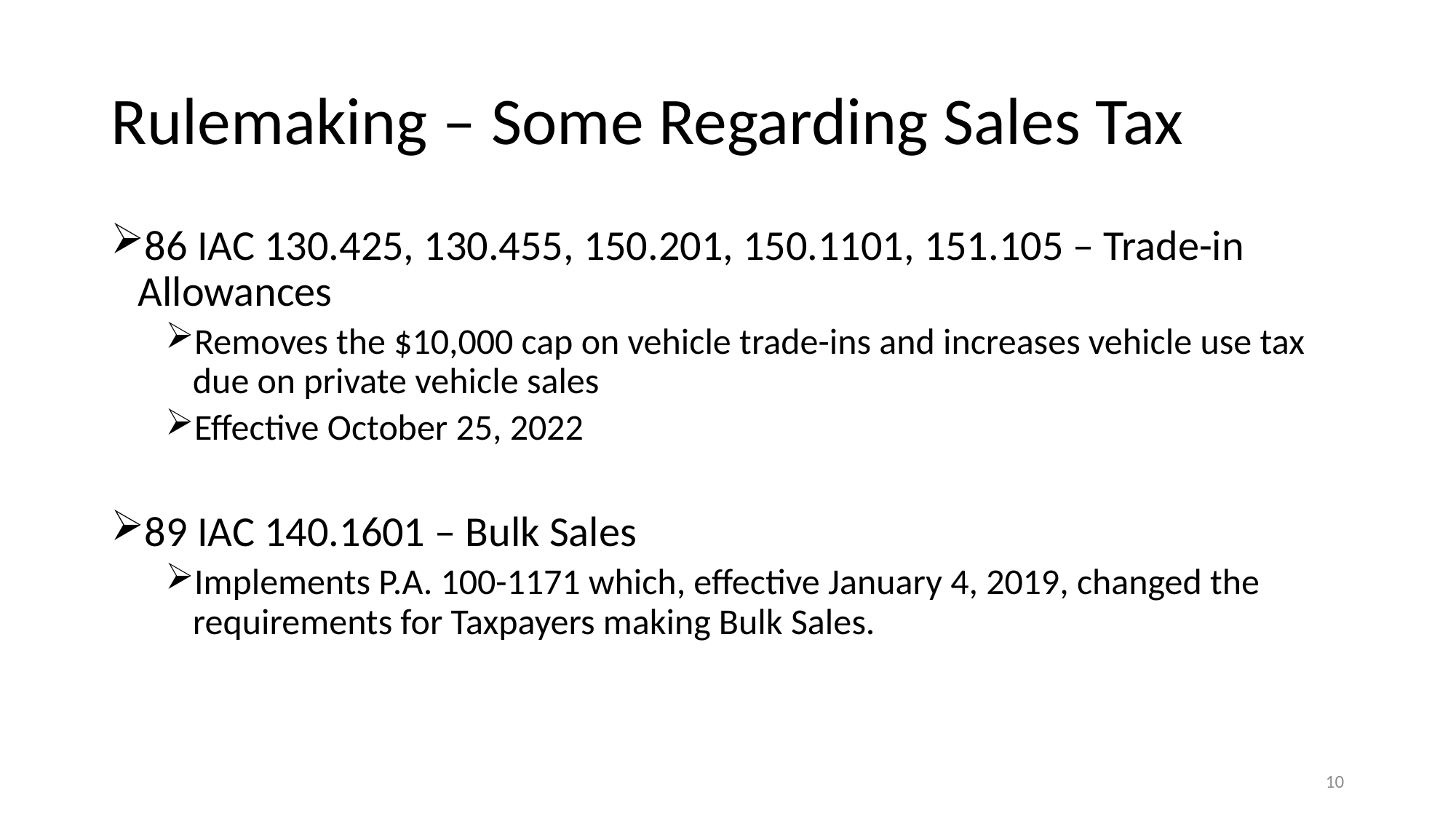

# Rulemaking – Some Regarding Sales Tax
86 IAC 130.425, 130.455, 150.201, 150.1101, 151.105 – Trade-in Allowances
Removes the $10,000 cap on vehicle trade-ins and increases vehicle use tax due on private vehicle sales
Effective October 25, 2022

89 IAC 140.1601 – Bulk Sales
Implements P.A. 100-1171 which, effective January 4, 2019, changed the requirements for Taxpayers making Bulk Sales.

10